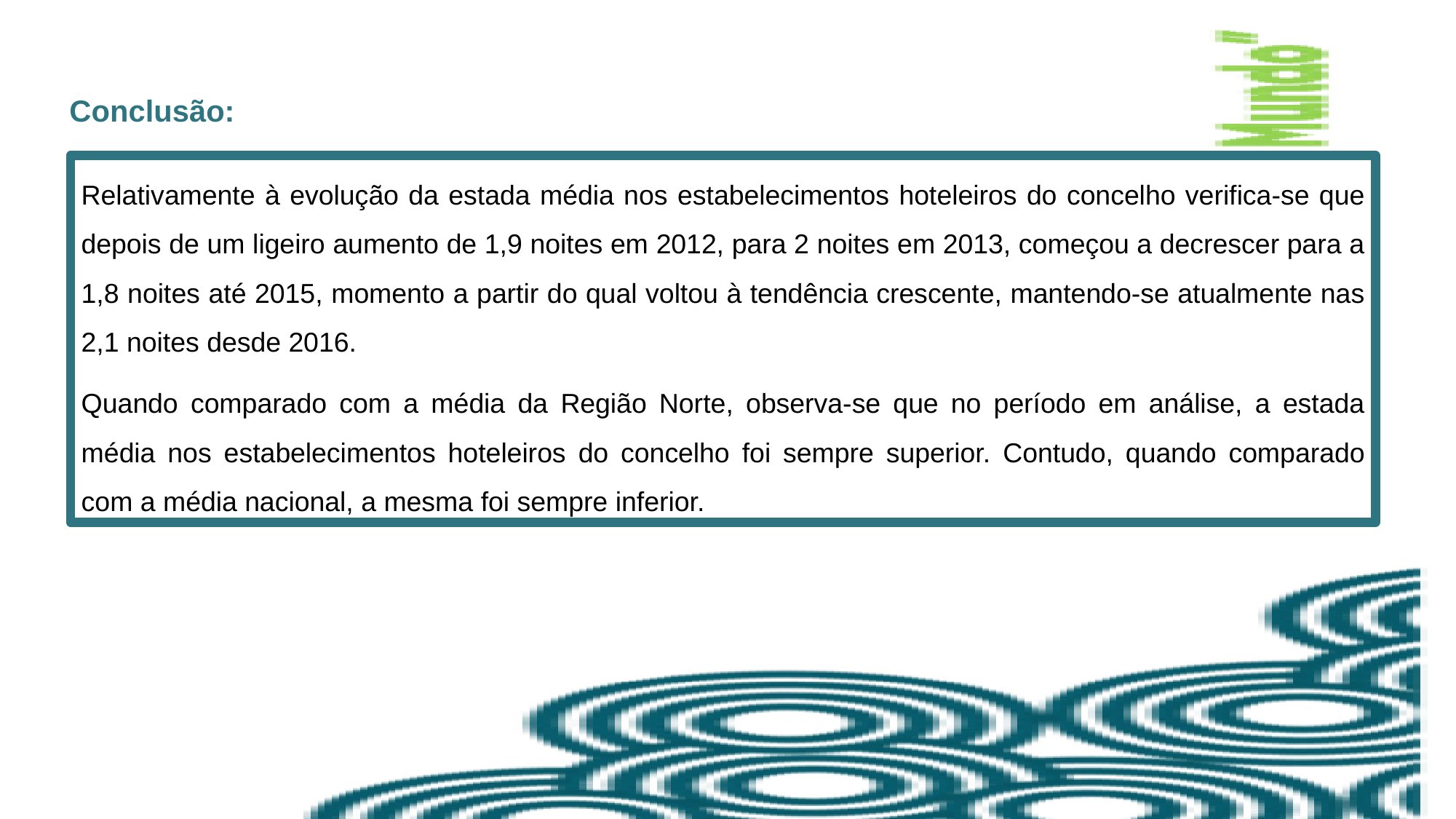

Conclusão:
Relativamente à evolução da estada média nos estabelecimentos hoteleiros do concelho verifica-se que depois de um ligeiro aumento de 1,9 noites em 2012, para 2 noites em 2013, começou a decrescer para a 1,8 noites até 2015, momento a partir do qual voltou à tendência crescente, mantendo-se atualmente nas 2,1 noites desde 2016.
Quando comparado com a média da Região Norte, observa-se que no período em análise, a estada média nos estabelecimentos hoteleiros do concelho foi sempre superior. Contudo, quando comparado com a média nacional, a mesma foi sempre inferior.